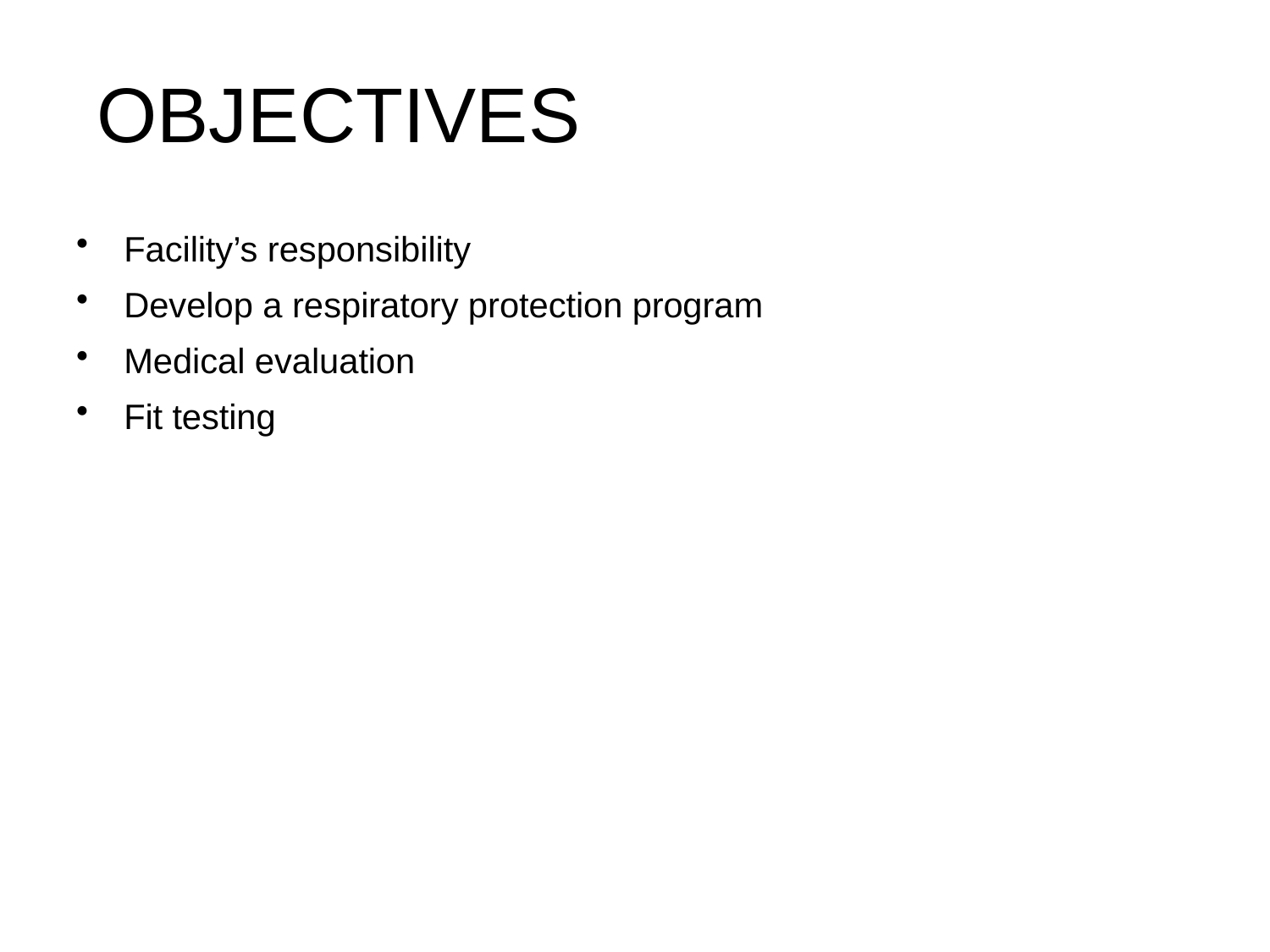

# OBJECTIVES
Facility’s responsibility
Develop a respiratory protection program
Medical evaluation
Fit testing